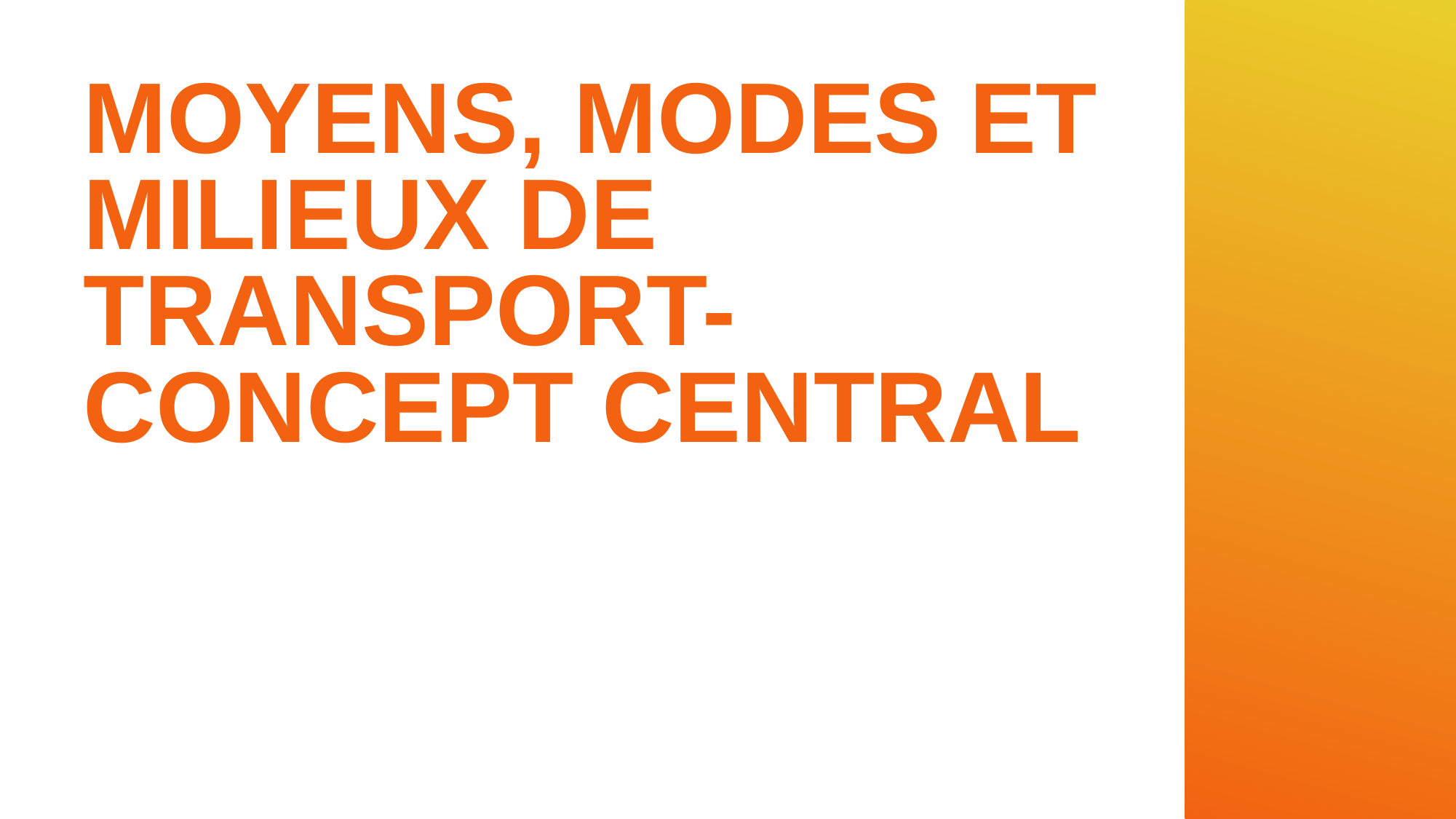

# MOYENS, MODES ET MILIEUX DE TRANSPORT- CONCEPT CENTRAL